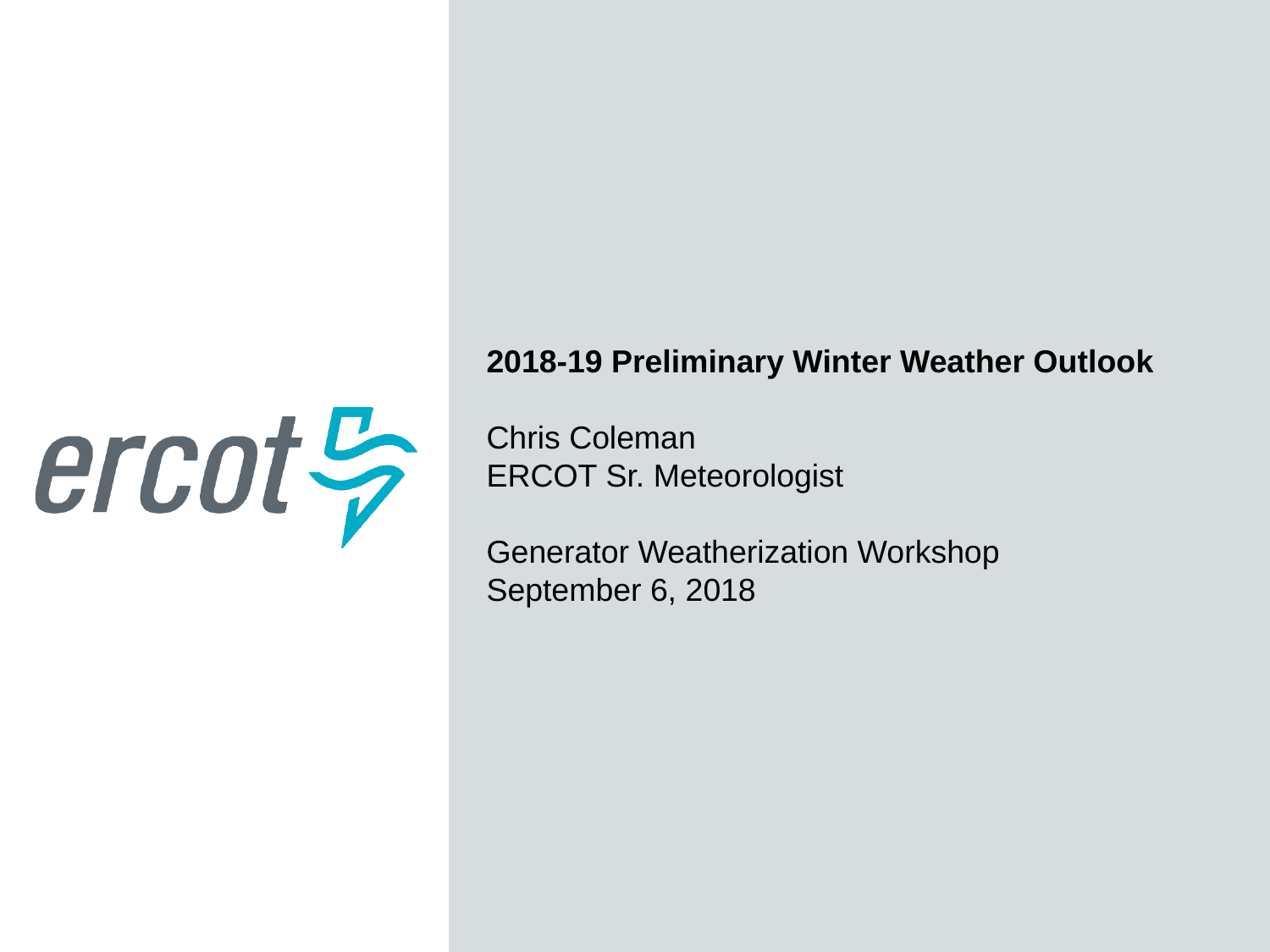

2018-19 Preliminary Winter Weather Outlook

Chris Coleman
ERCOT Sr. Meteorologist

Generator Weatherization Workshop
September 6, 2018